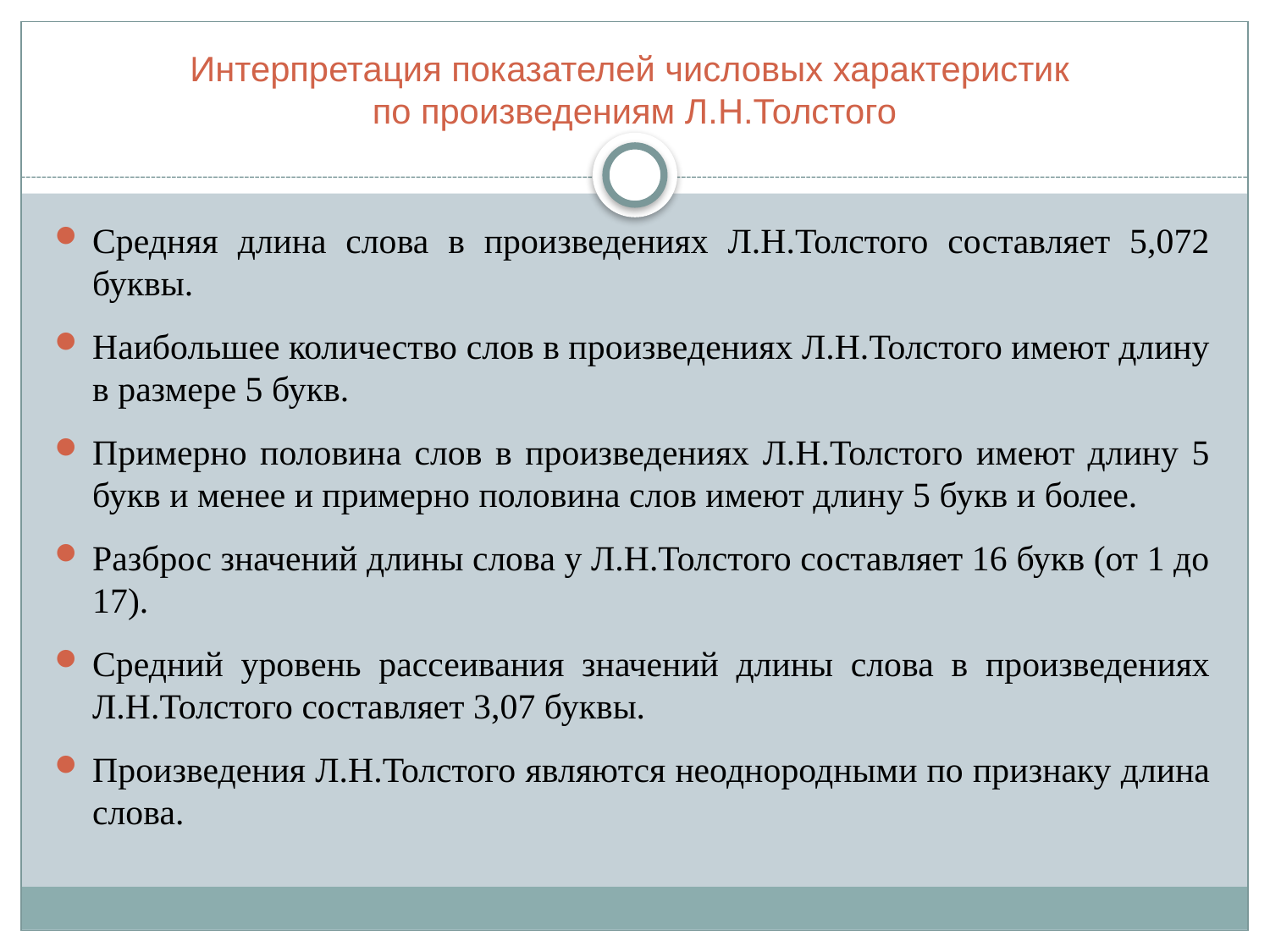

# Интерпретация показателей числовых характеристик по произведениям Л.Н.Толстого
Средняя длина слова в произведениях Л.Н.Толстого составляет 5,072 буквы.
Наибольшее количество слов в произведениях Л.Н.Толстого имеют длину в размере 5 букв.
Примерно половина слов в произведениях Л.Н.Толстого имеют длину 5 букв и менее и примерно половина слов имеют длину 5 букв и более.
Разброс значений длины слова у Л.Н.Толстого составляет 16 букв (от 1 до 17).
Средний уровень рассеивания значений длины слова в произведениях Л.Н.Толстого составляет 3,07 буквы.
Произведения Л.Н.Толстого являются неоднородными по признаку длина слова.